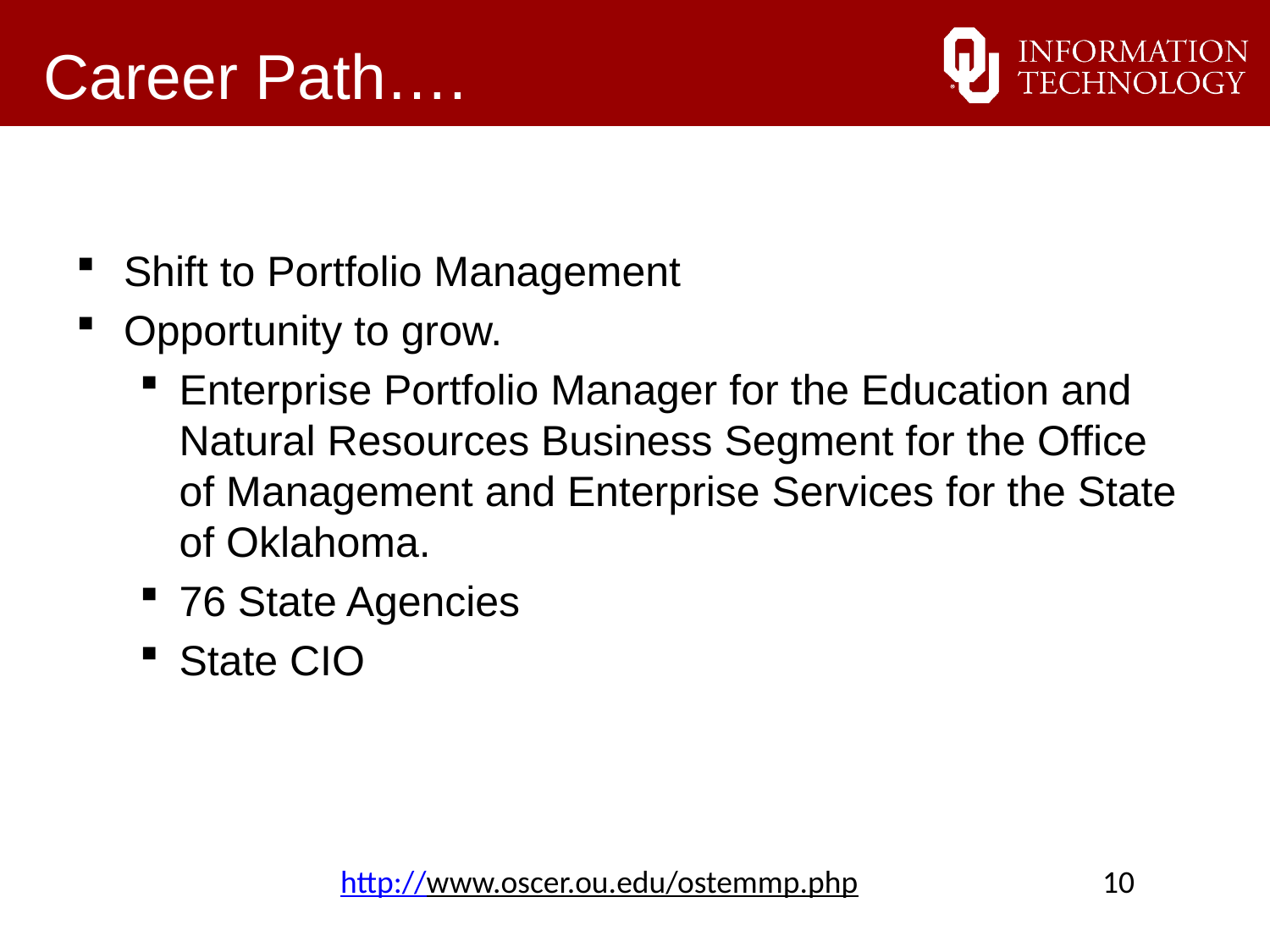

# Career Path….
Shift to Portfolio Management
Opportunity to grow.
Enterprise Portfolio Manager for the Education and Natural Resources Business Segment for the Office of Management and Enterprise Services for the State of Oklahoma.
76 State Agencies
State CIO
http://www.oscer.ou.edu/ostemmp.php                                  10